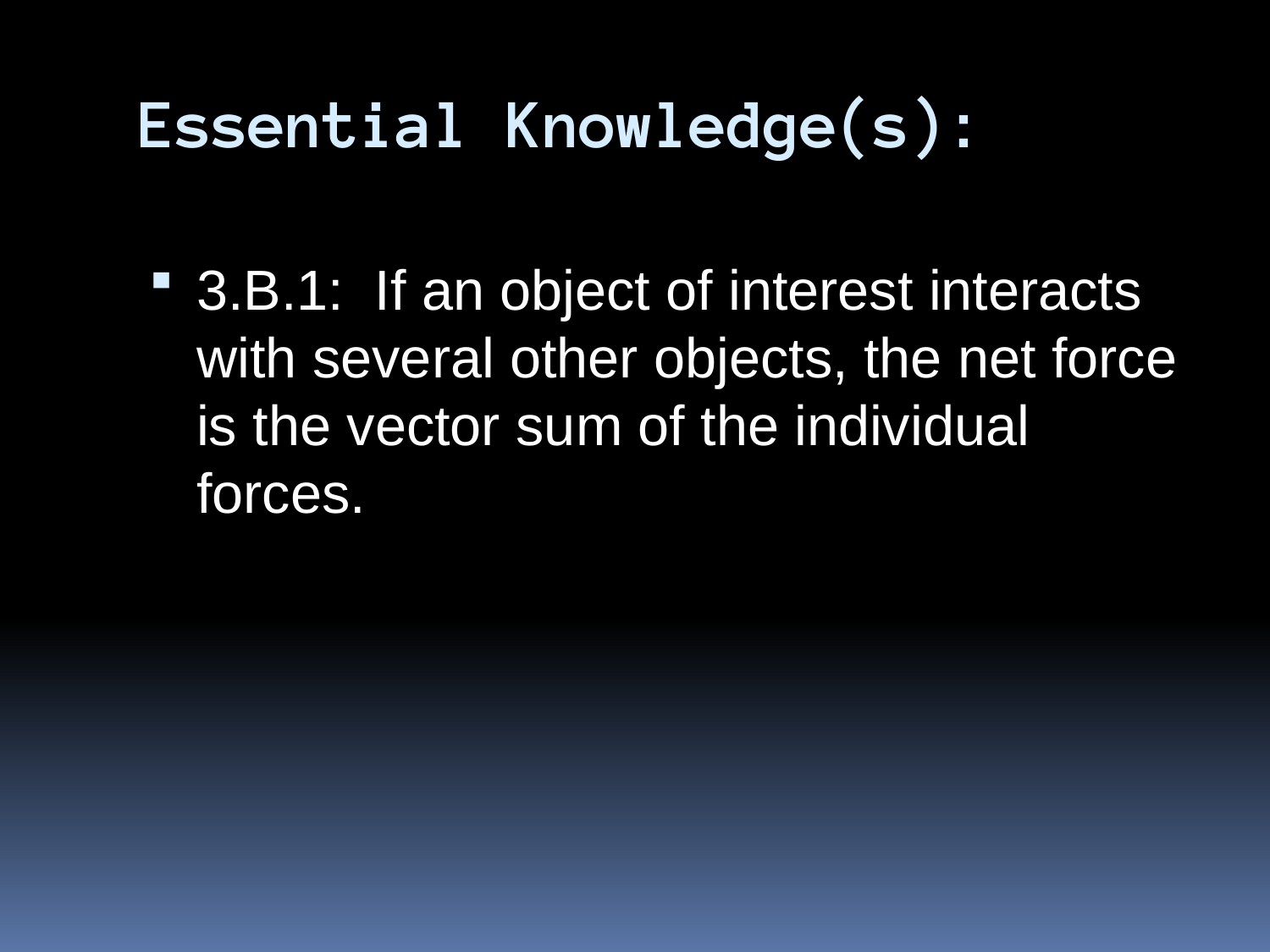

# Essential Knowledge(s):
3.B.1:  If an object of interest interacts with several other objects, the net force is the vector sum of the individual forces.